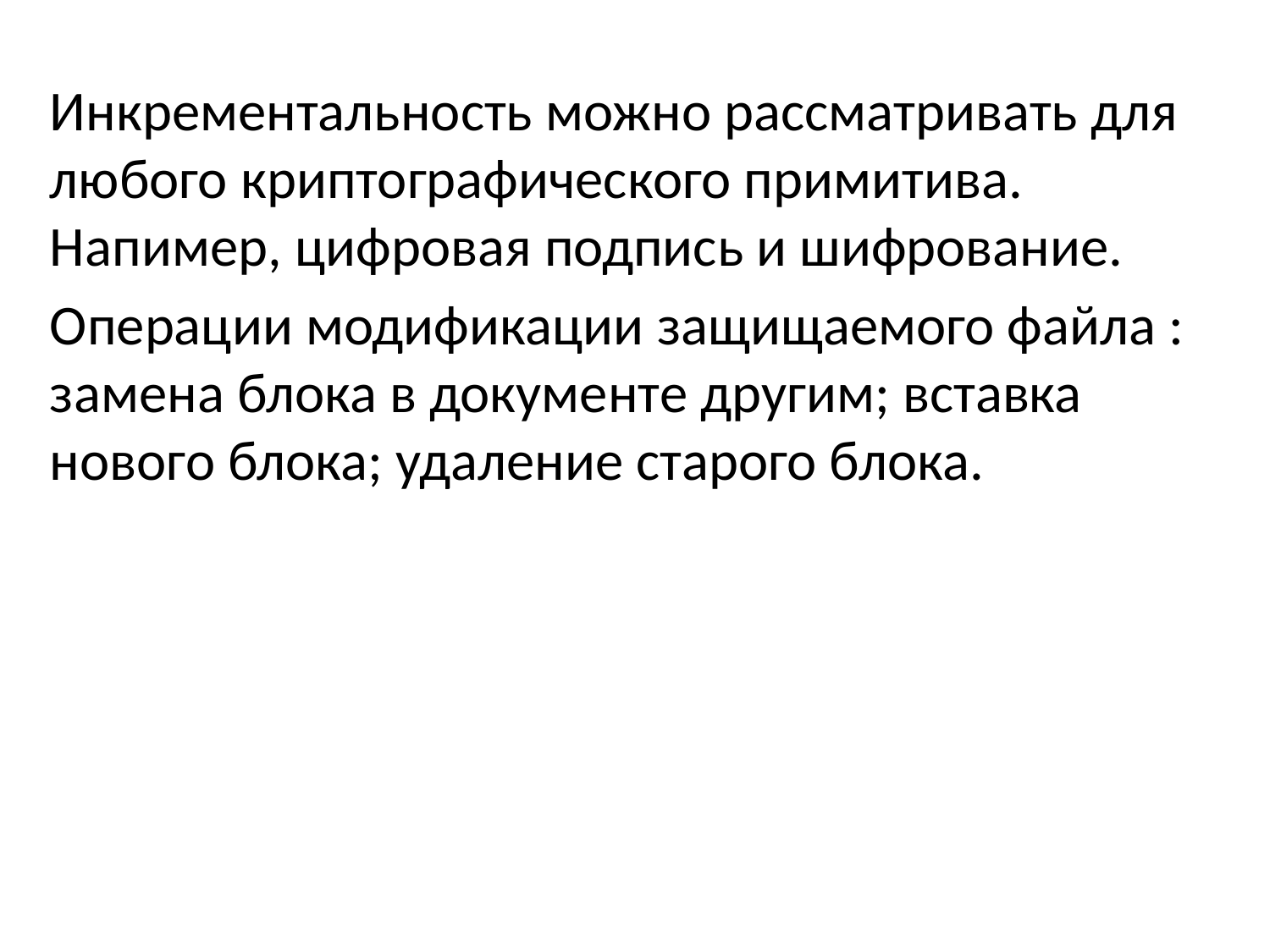

Инкрементальность можно рассматривать для любого криптографического примитива. Напимер, цифровая подпись и шифрование.
Операции модификации защищаемого файла : замена блока в документе другим; вставка нового блока; удаление старого блока.